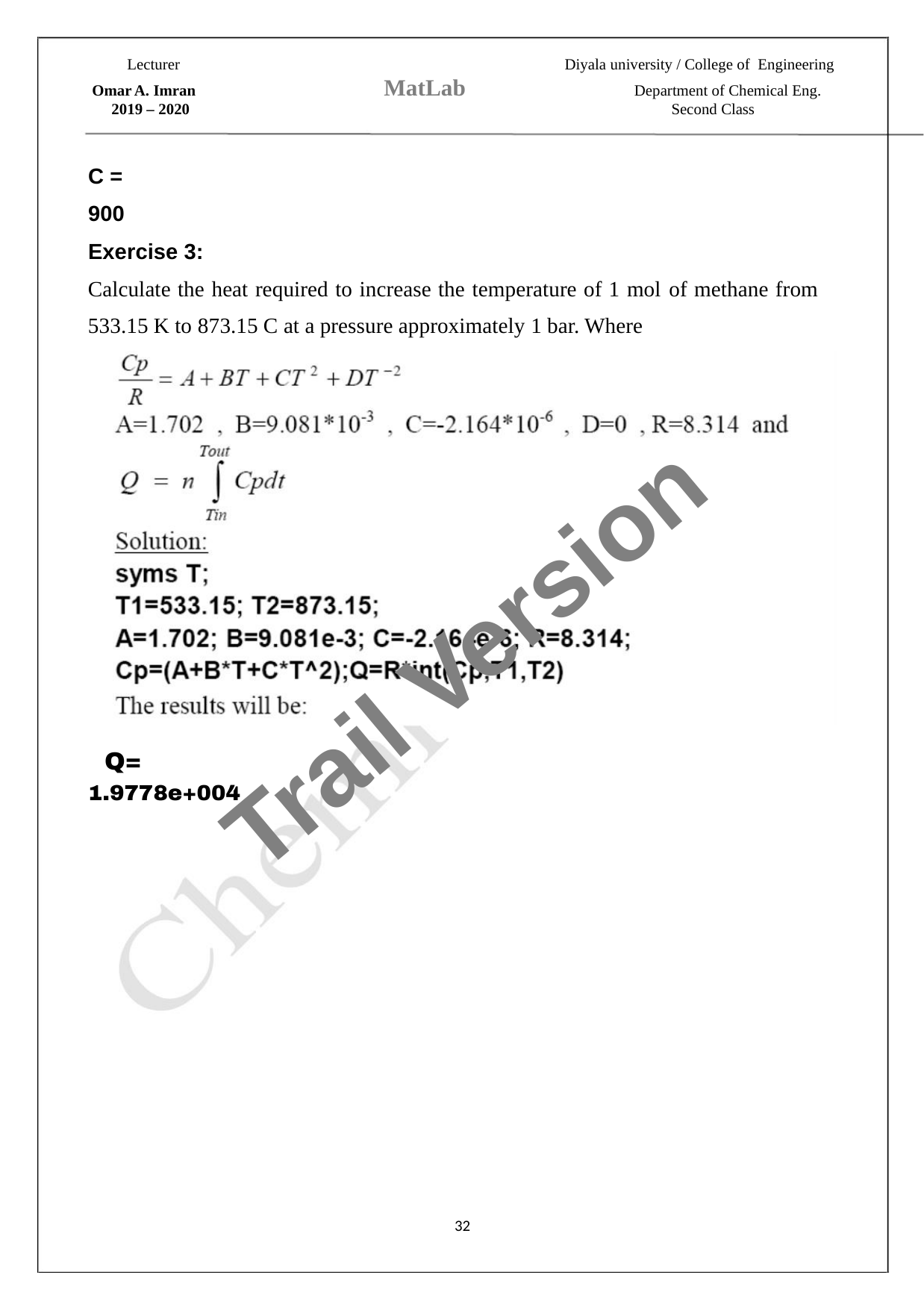

Lecturer
Diyala university / College of Engineering
MatLab
Omar A. Imran
Department of Chemical Eng.
Second Class
2019 – 2020
C =
900
Exercise 3:
Calculate the heat required to increase the temperature of 1 mol of methane from
533.15 K to 873.15 C at a pressure approximately 1 bar. Where

Trail Version
Trail Version
Trail Version
Trail Version
Trail Version
Trail Version
Trail Version
Trail Version
Trail Version
Trail Version
Trail Version
Trail Version
Trail Version
Q=
1.9778e+004
32